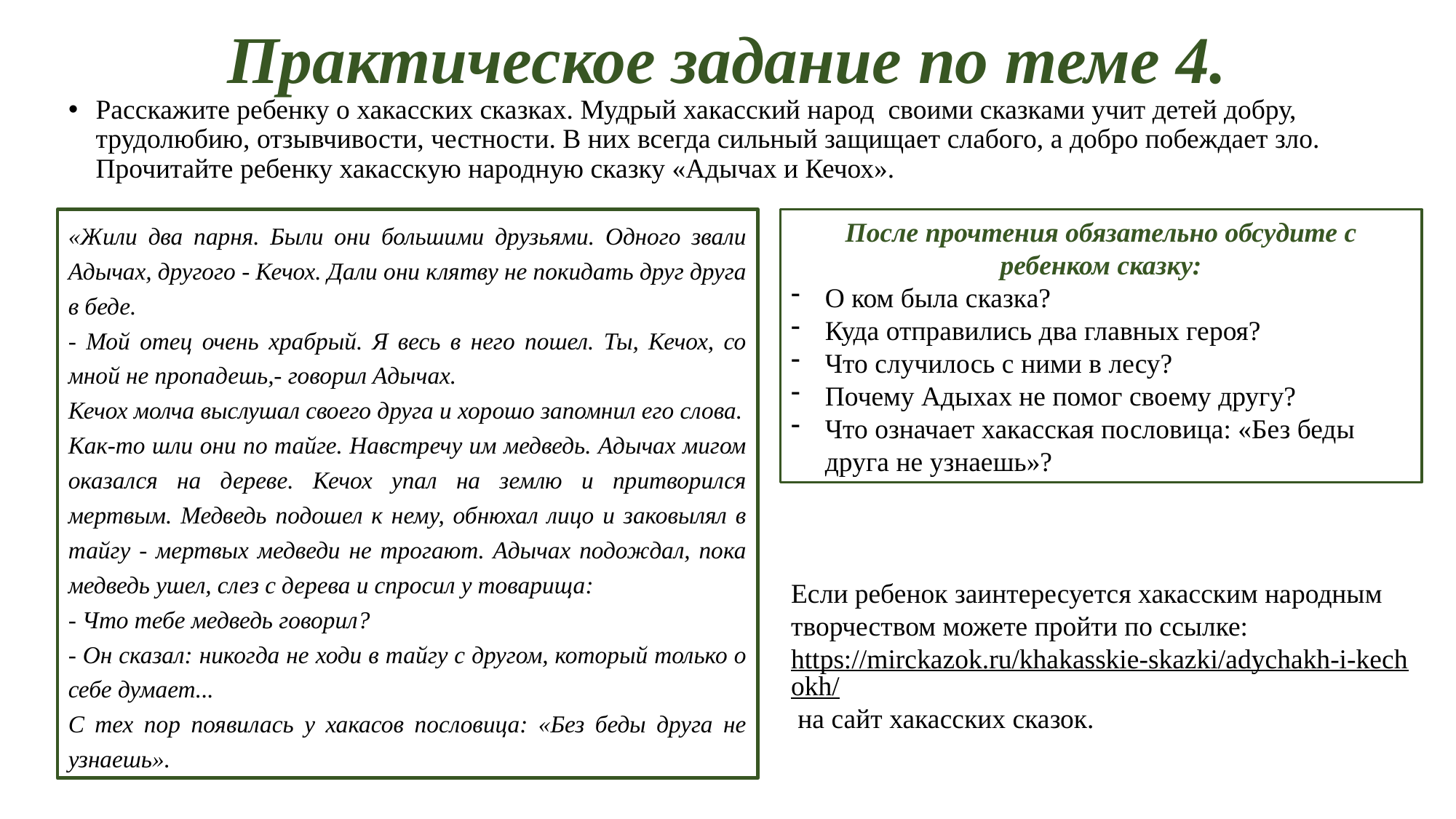

# Практическое задание по теме 4.
Расскажите ребенку о хакасских сказках. Мудрый хакасский народ  своими сказками учит детей добру, трудолюбию, отзывчивости, честности. В них всегда сильный защищает слабого, а добро побеждает зло.           Прочитайте ребенку хакасскую народную сказку «Адычах и Кечох».

«Жили два парня. Были они большими друзьями. Одного звали Адычах, другого - Кечох. Дали они клятву не покидать друг друга в беде.
- Мой отец очень храбрый. Я весь в него пошел. Ты, Кечох, со мной не пропадешь,- говорил Адычах.
Кечох молча выслушал своего друга и хорошо запомнил его слова.
Как-то шли они по тайге. Навстречу им медведь. Адычах мигом оказался на дереве. Кечох упал на землю и притворился мертвым. Медведь подошел к нему, обнюхал лицо и заковылял в тайгу - мертвых медведи не трогают. Адычах подождал, пока медведь ушел, слез с дерева и спросил у товарища:
- Что тебе медведь говорил?
- Он сказал: никогда не ходи в тайгу с другом, который только о себе думает...
С тех пор появилась у хакасов пословица: «Без беды друга не узнаешь».
После прочтения обязательно обсудите с ребенком сказку:
О ком была сказка?
Куда отправились два главных героя?
Что случилось с ними в лесу?
Почему Адыхах не помог своему другу?
Что означает хакасская пословица: «Без беды друга не узнаешь»?
Если ребенок заинтересуется хакасским народным творчеством можете пройти по ссылке:
https://mirckazok.ru/khakasskie-skazki/adychakh-i-kechokh/ на сайт хакасских сказок.